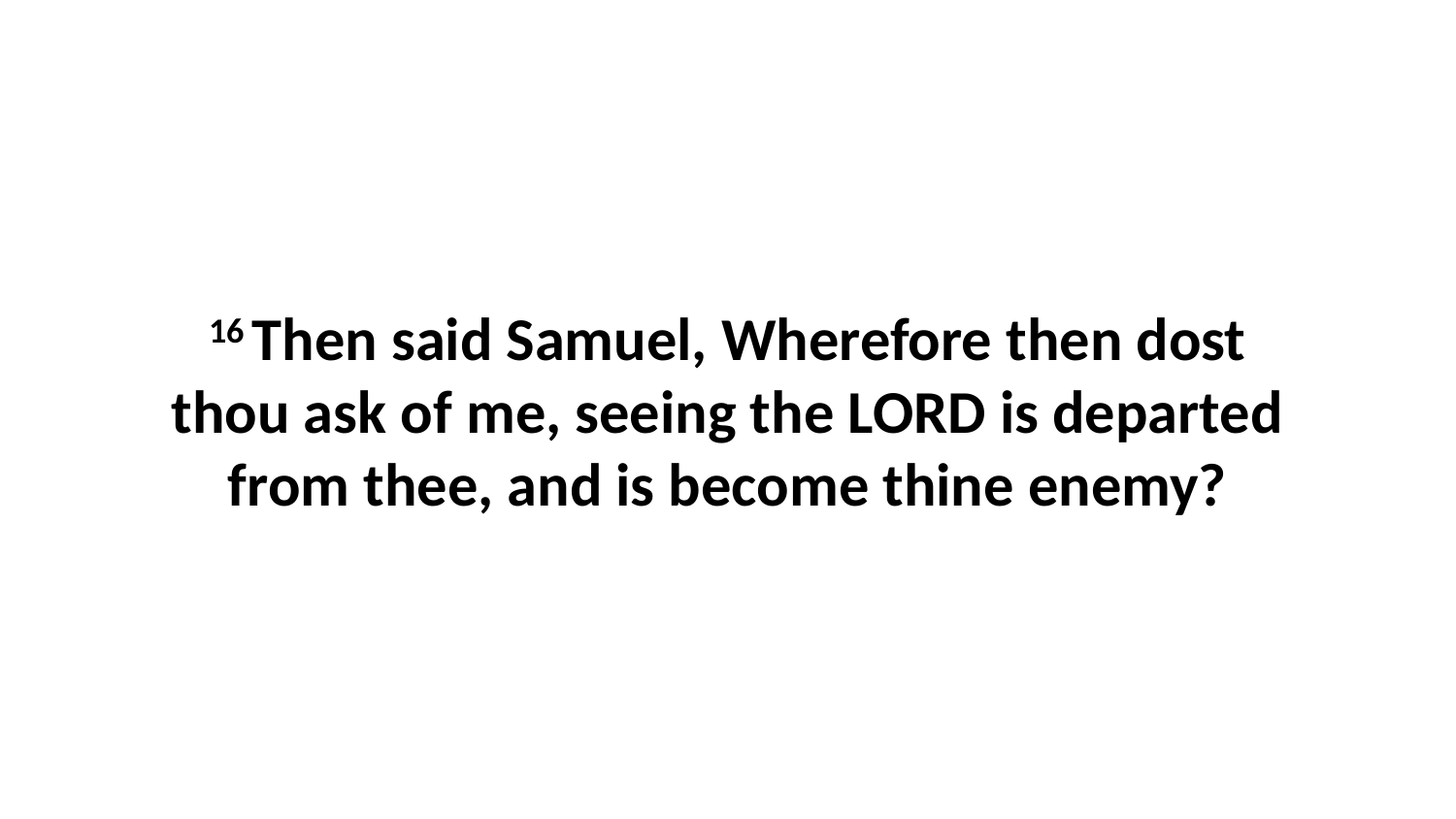

16 Then said Samuel, Wherefore then dost thou ask of me, seeing the LORD is departed from thee, and is become thine enemy?